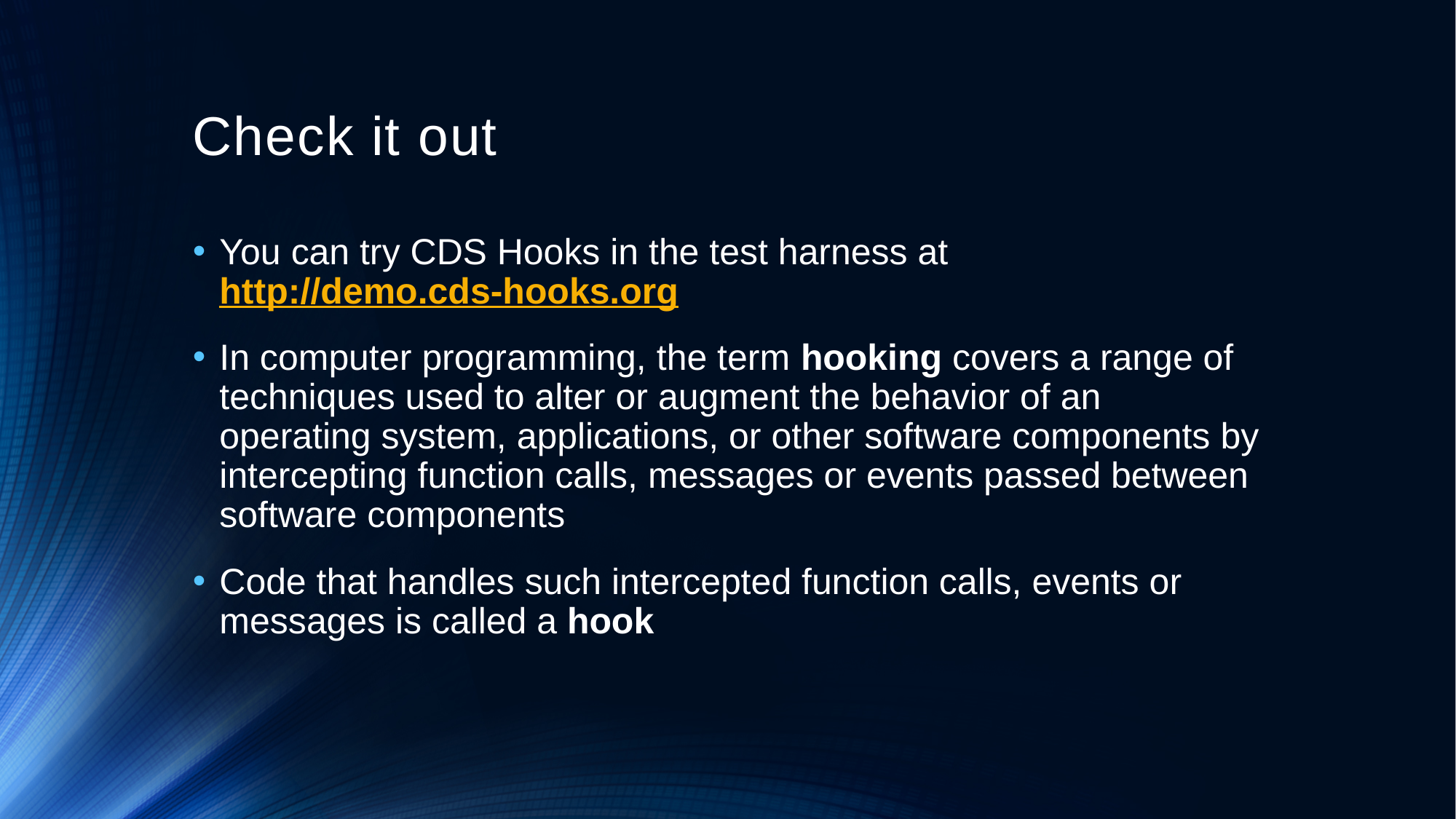

# Check it out
You can try CDS Hooks in the test harness at http://demo.cds-hooks.org
In computer programming, the term hooking covers a range of techniques used to alter or augment the behavior of an operating system, applications, or other software components by intercepting function calls, messages or events passed between software components
Code that handles such intercepted function calls, events or messages is called a hook